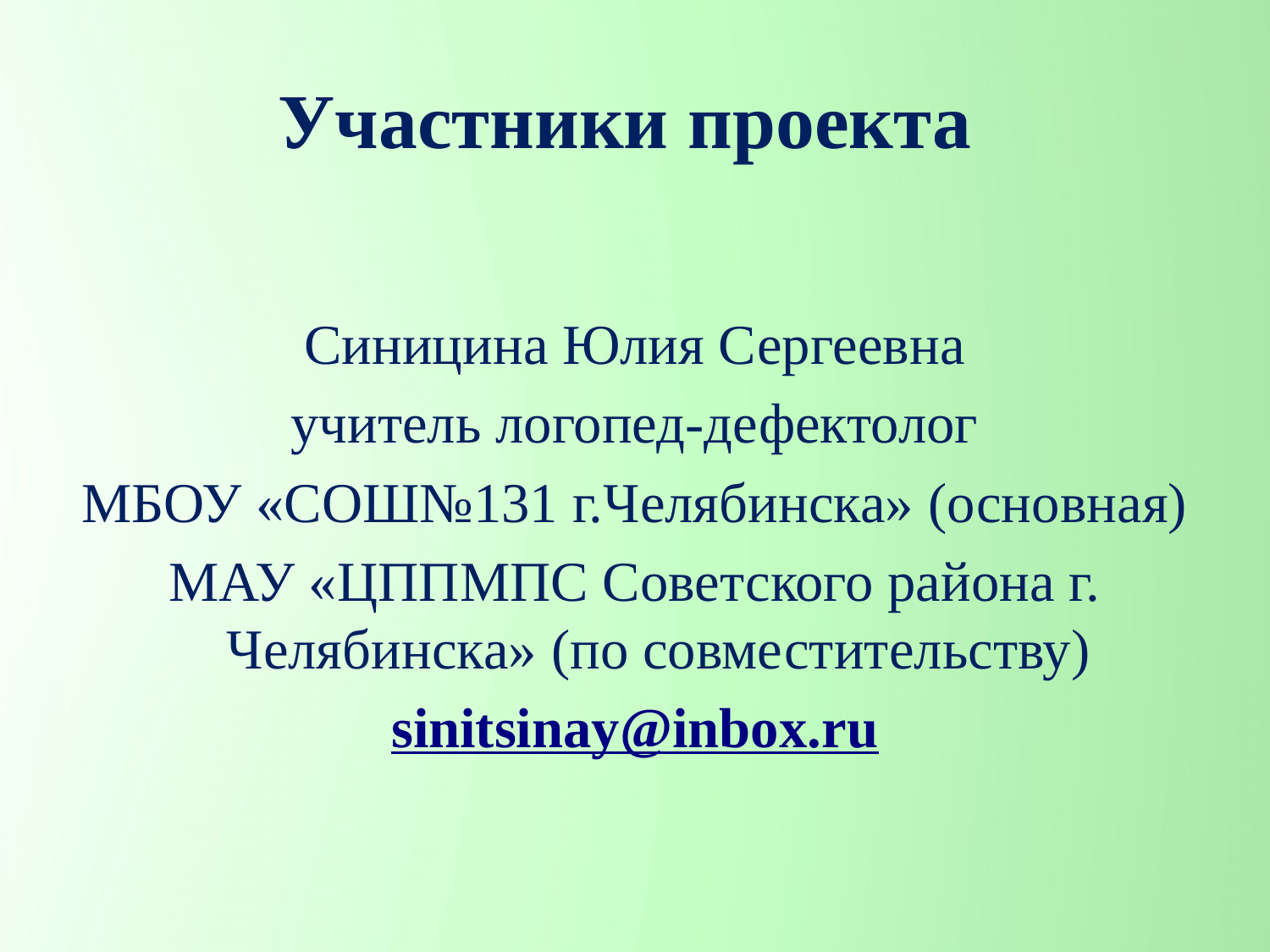

# Участники проекта

Синицина Юлия Сергеевна
учитель логопед-дефектолог
МБОУ «СОШ№131 г.Челябинска» (основная)
МАУ «ЦППМПС Советского района г. Челябинска» (по совместительству)
sinitsinay@inbox.ru